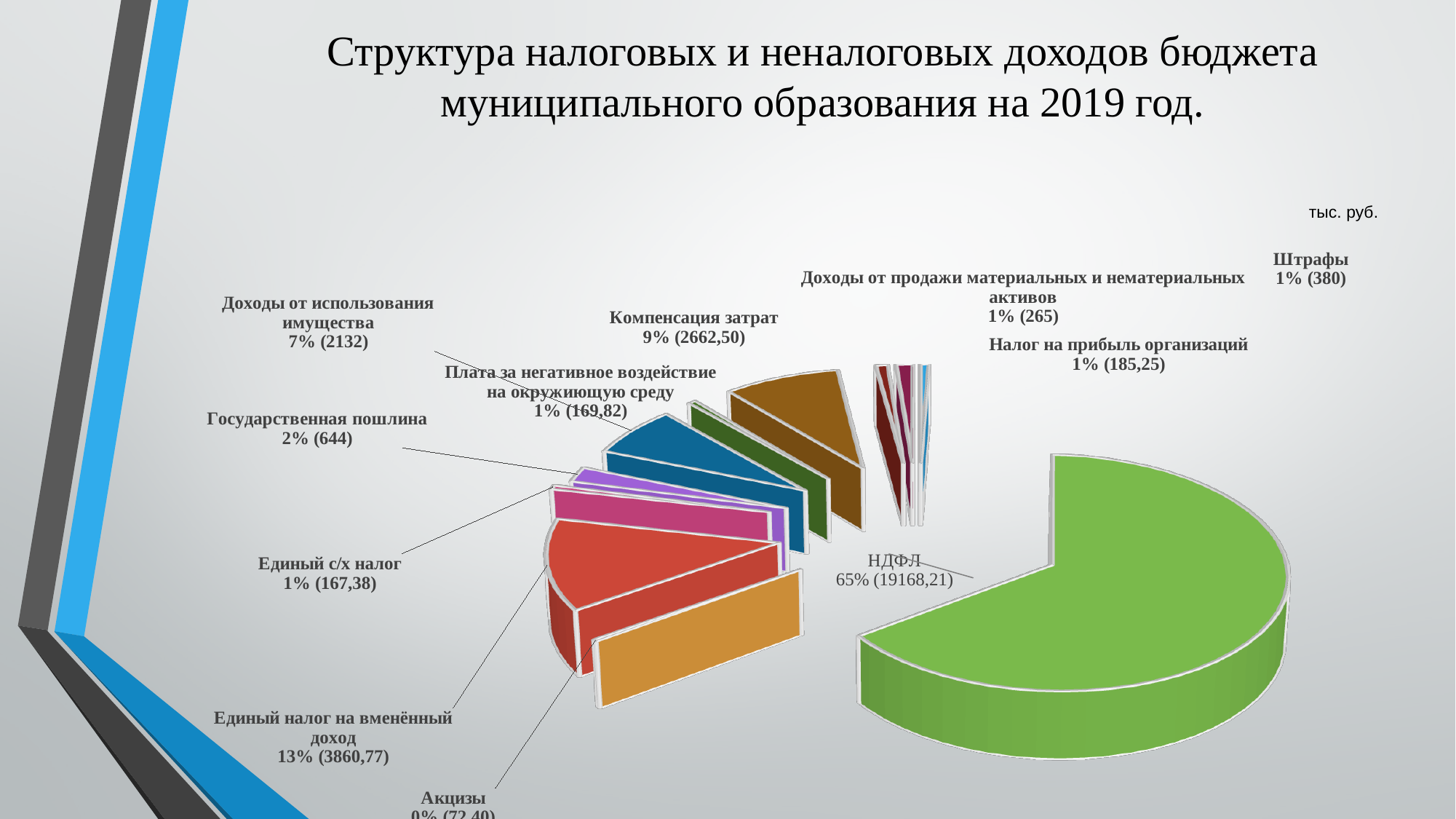

Структура налоговых и неналоговых доходов бюджета муниципального образования на 2019 год.
тыс. руб.

[unsupported chart]